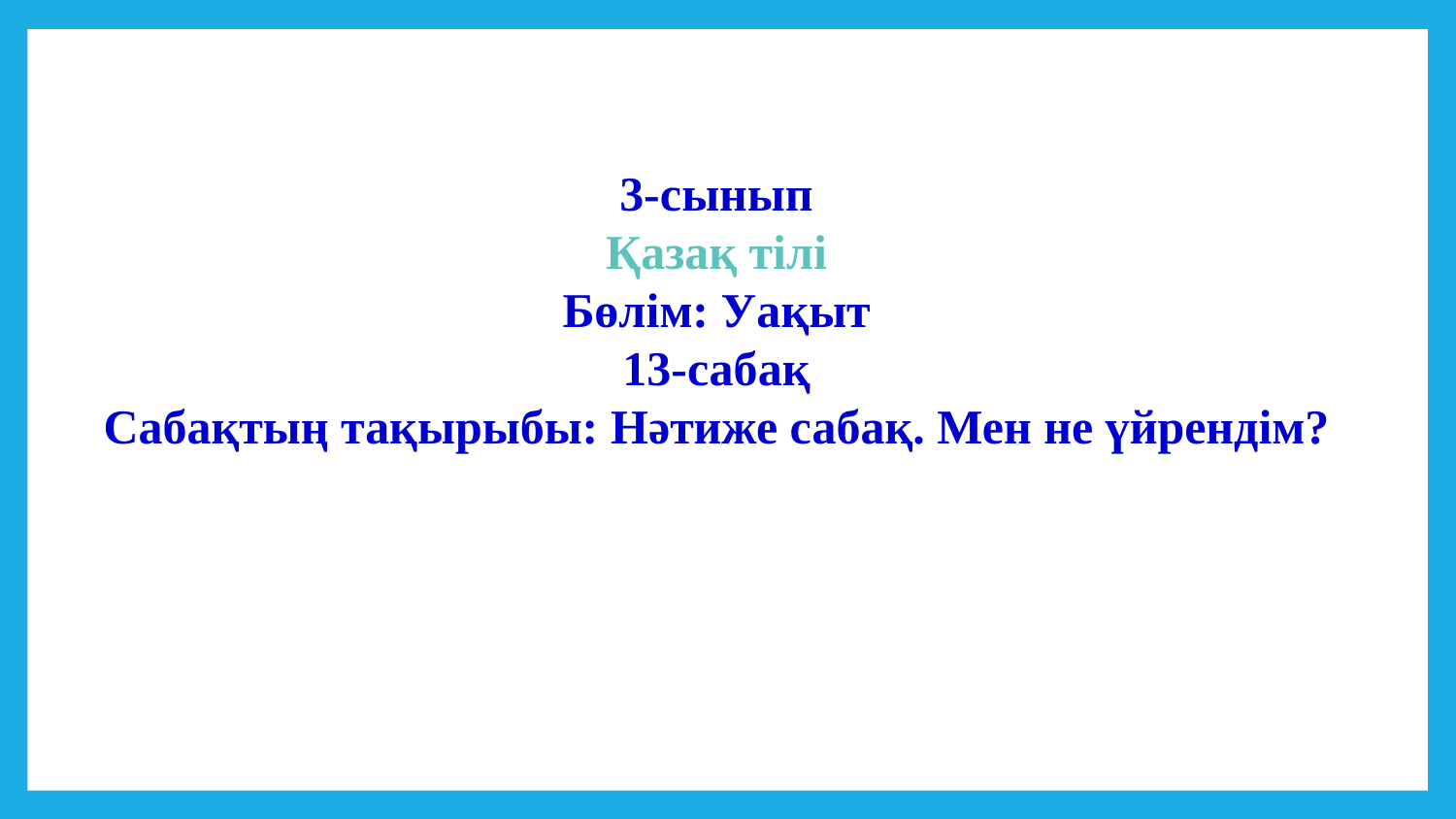

3-сынып
Қазақ тілі
Бөлім: Уақыт
13-сабақ
Сабақтың тақырыбы: Нәтиже сабақ. Мен не үйрендім?